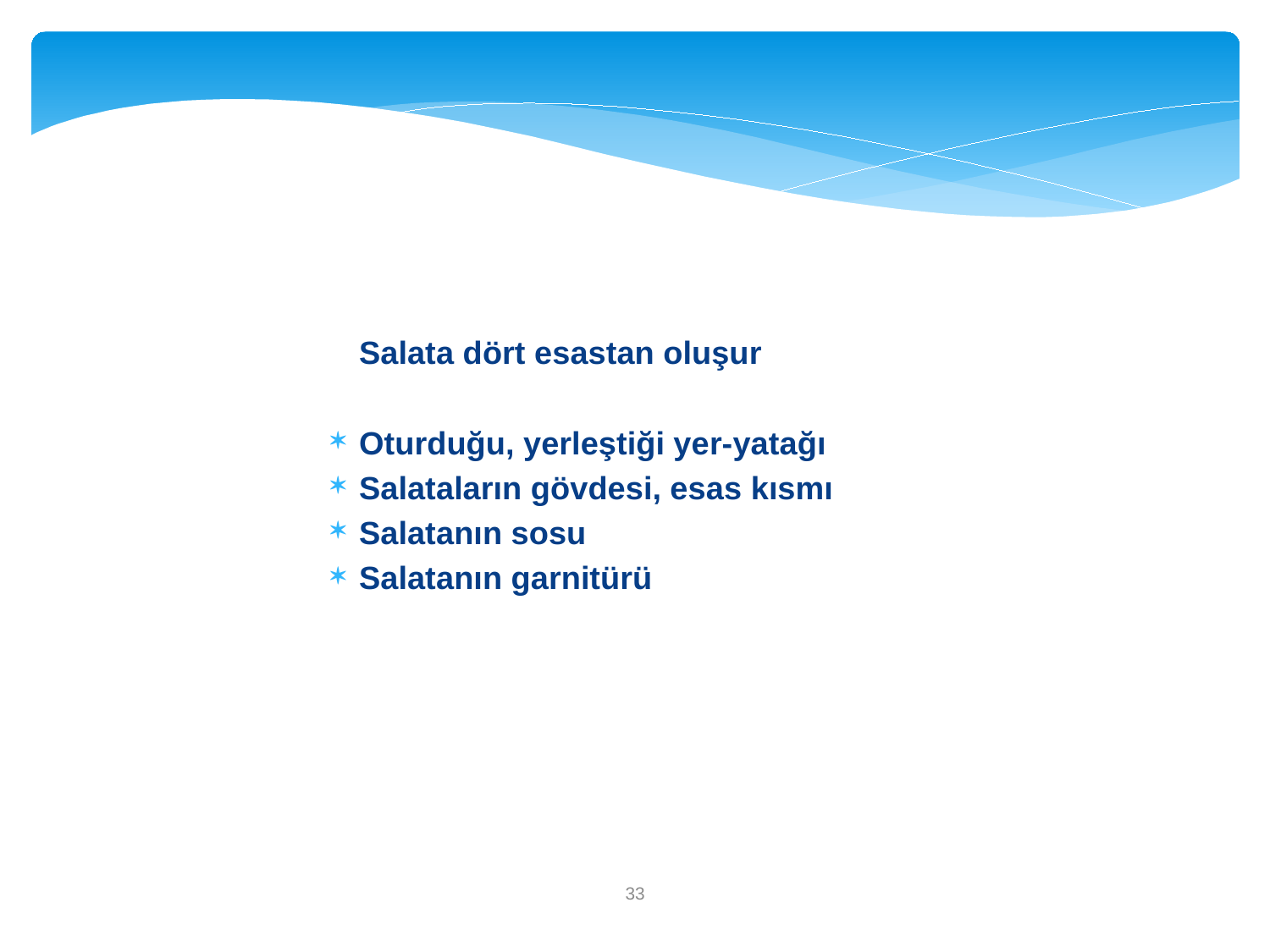

Salata dört esastan oluşur

Oturduğu, yerleştiği yer-yatağı
Salataların gövdesi, esas kısmı
Salatanın sosu
Salatanın garnitürü
33